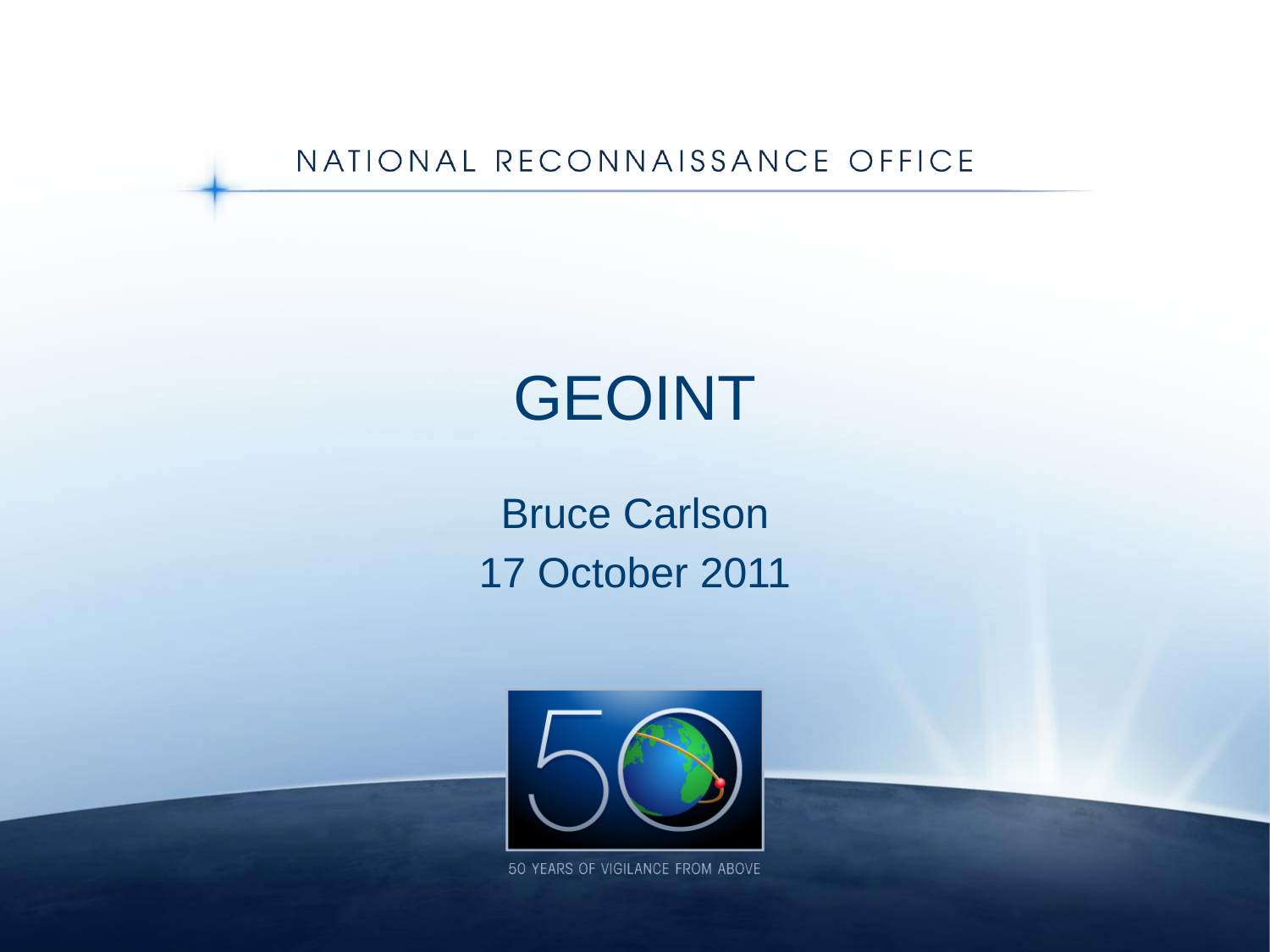

# GEOINT
Bruce Carlson
17 October 2011